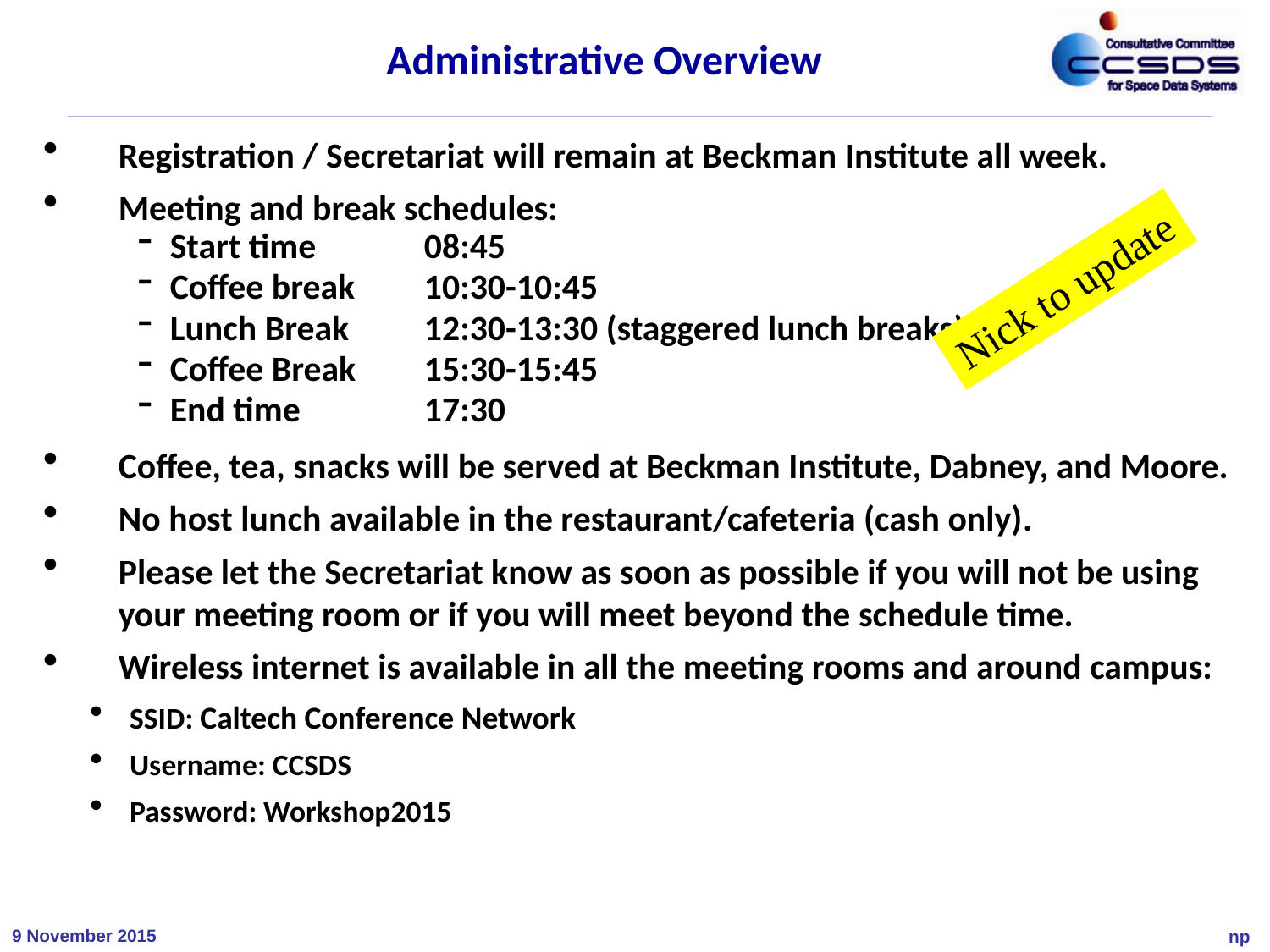

Administrative Overview
Registration / Secretariat will remain at Beckman Institute all week.
Meeting and break schedules:
Start time	08:45
Coffee break   	10:30-10:45
Lunch Break    	12:30-13:30 (staggered lunch breaks)
Coffee Break   	15:30-15:45
End time	17:30
Coffee, tea, snacks will be served at Beckman Institute, Dabney, and Moore.
No host lunch available in the restaurant/cafeteria (cash only).
Please let the Secretariat know as soon as possible if you will not be using your meeting room or if you will meet beyond the schedule time.
Wireless internet is available in all the meeting rooms and around campus:
SSID: Caltech Conference Network
Username: CCSDS
Password: Workshop2015

Nick to update